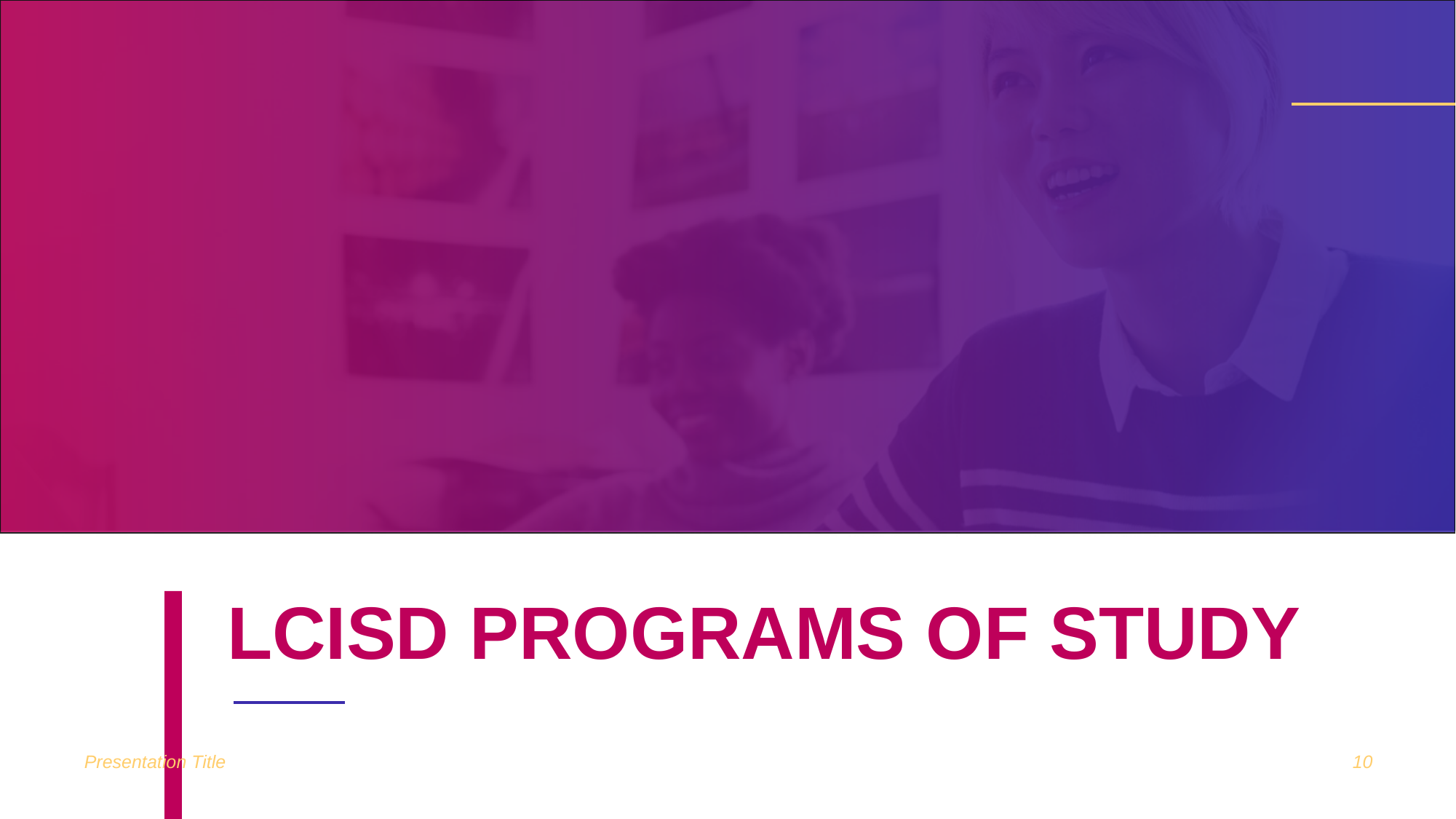

# LCISD PROGRAMS OF STUDY
Presentation Title
10